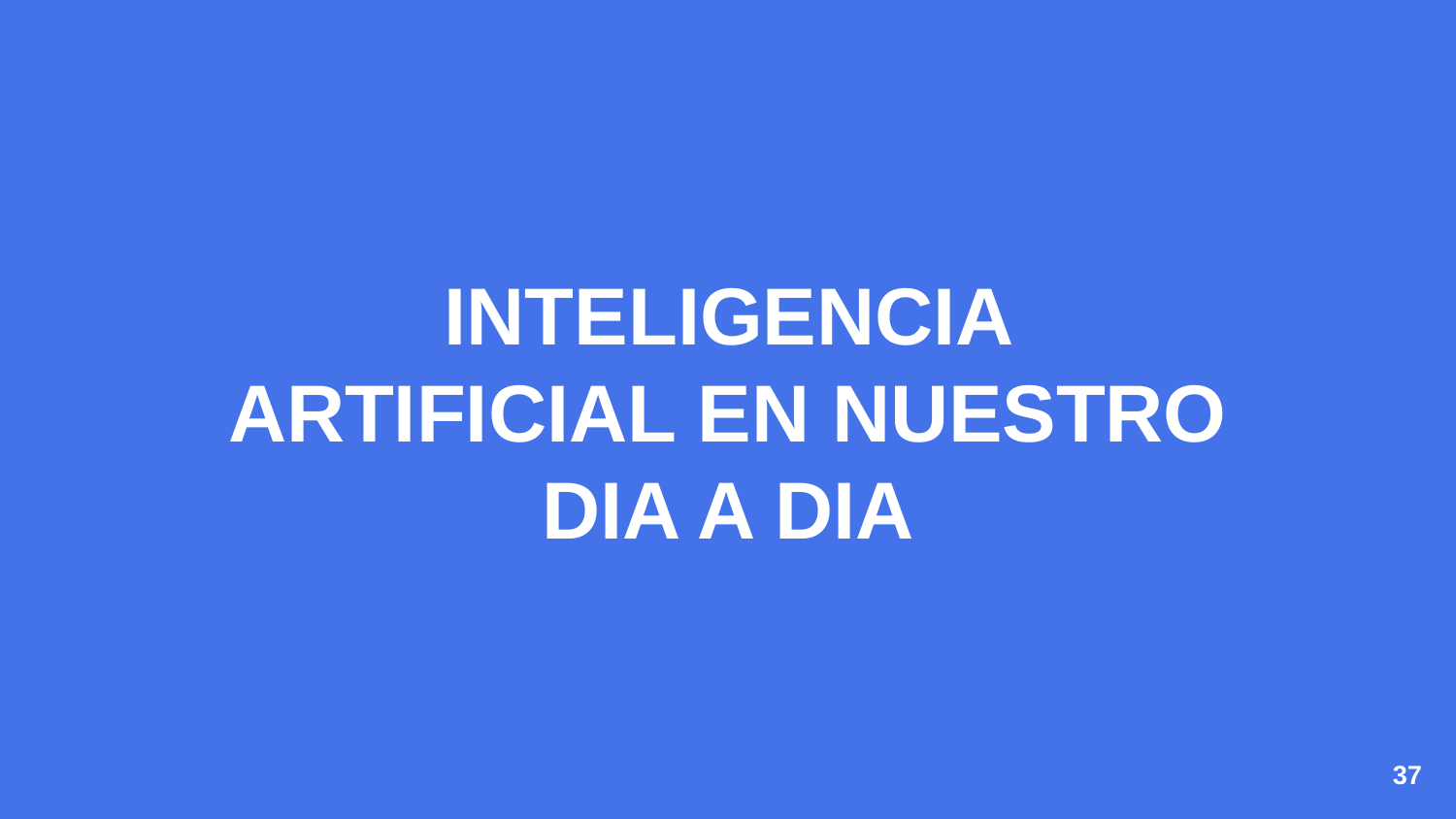

# INTELIGENCIA ARTIFICIAL EN NUESTRO DIA A DIA
37